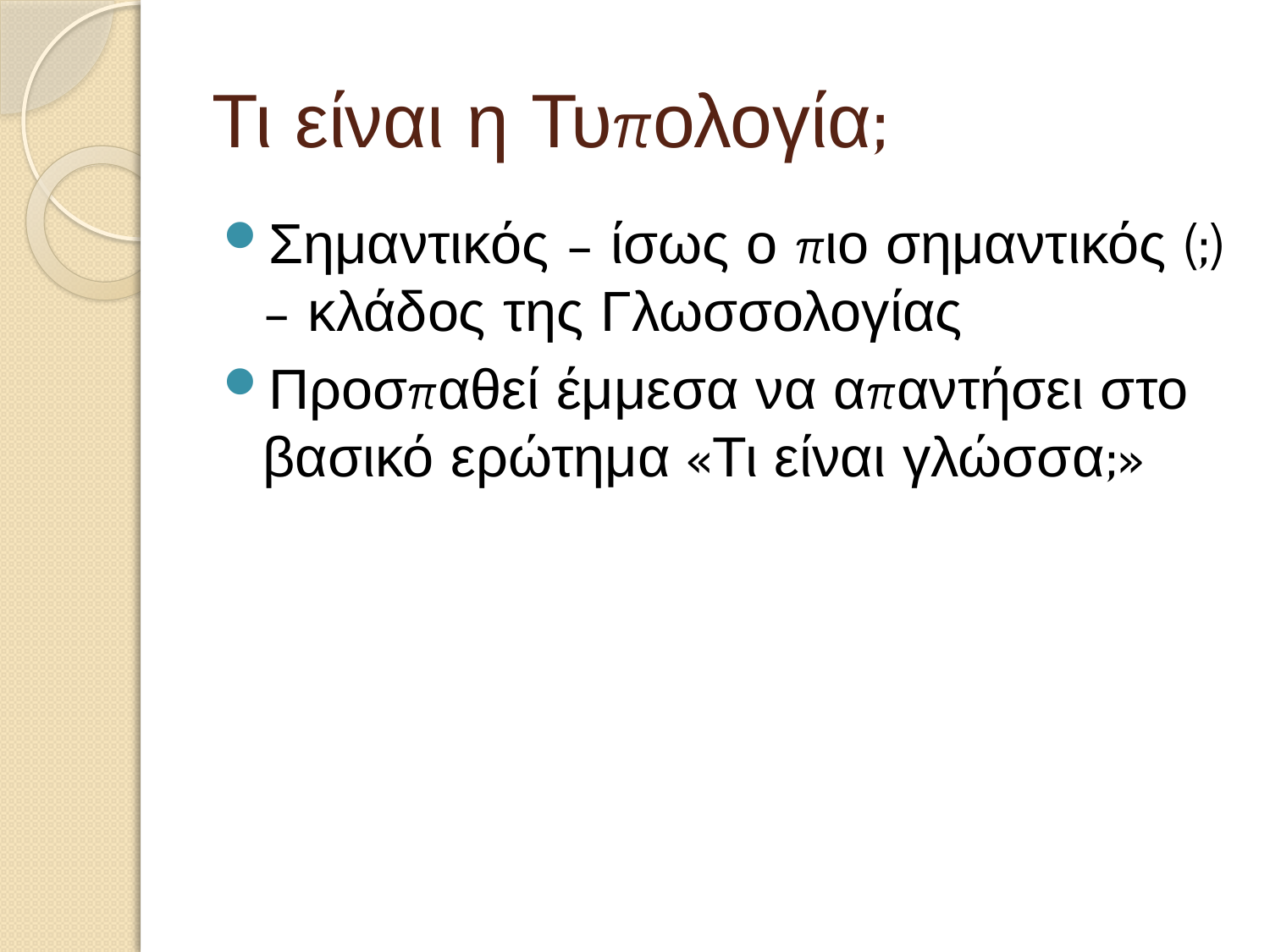

# Τι είναι η Τυπολογία;
Σημαντικός – ίσως ο πιο σημαντικός (;) – κλάδος της Γλωσσολογίας
Προσπαθεί έμμεσα να απαντήσει στο βασικό ερώτημα «Τι είναι γλώσσα;»